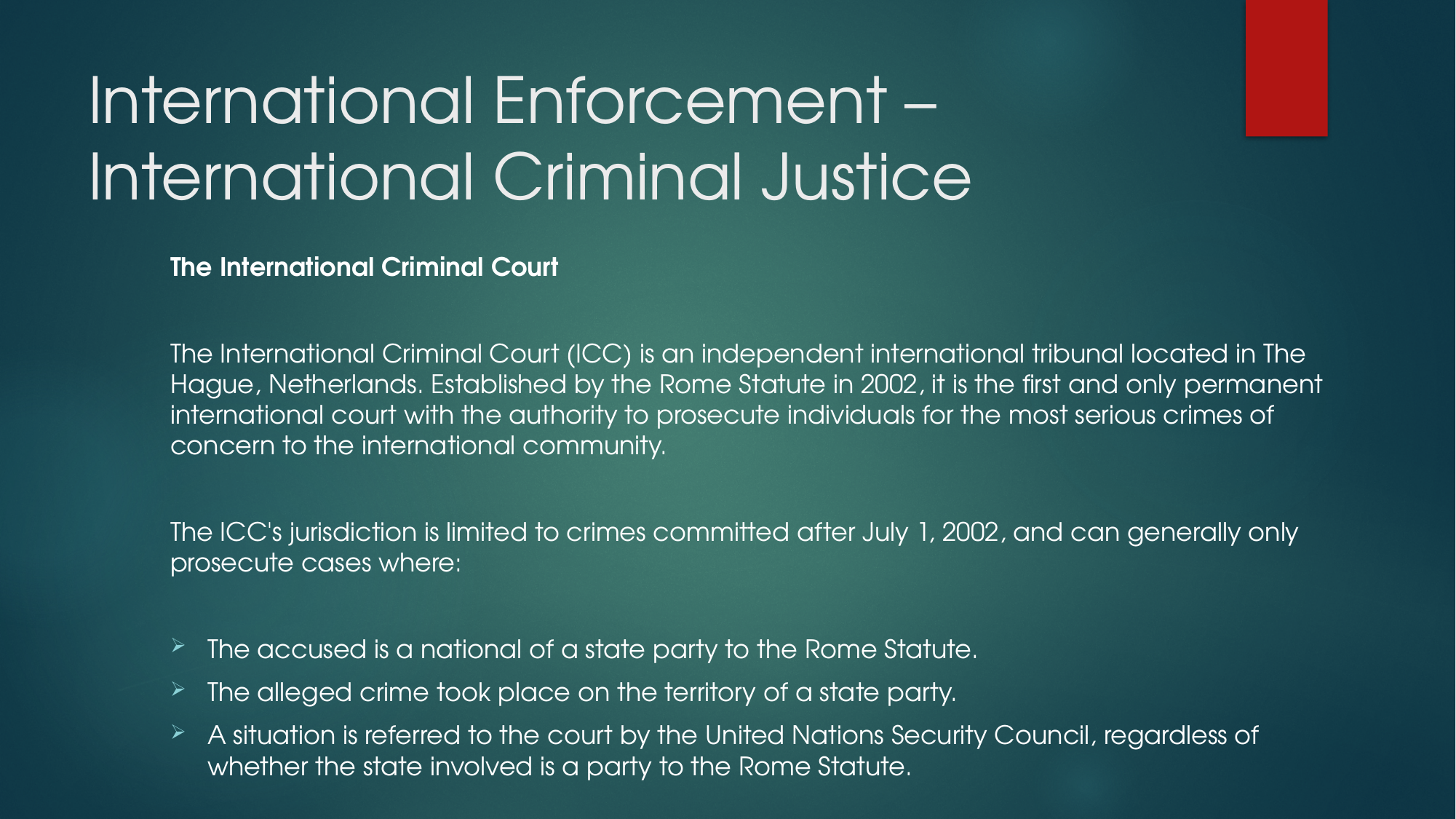

# International Enforcement – International Criminal Justice
The International Criminal Court

The International Criminal Court (ICC) is an independent international tribunal located in The Hague, Netherlands. Established by the Rome Statute in 2002, it is the first and only permanent international court with the authority to prosecute individuals for the most serious crimes of concern to the international community.

The ICC's jurisdiction is limited to crimes committed after July 1, 2002, and can generally only prosecute cases where:

The accused is a national of a state party to the Rome Statute.
The alleged crime took place on the territory of a state party.
A situation is referred to the court by the United Nations Security Council, regardless of whether the state involved is a party to the Rome Statute.